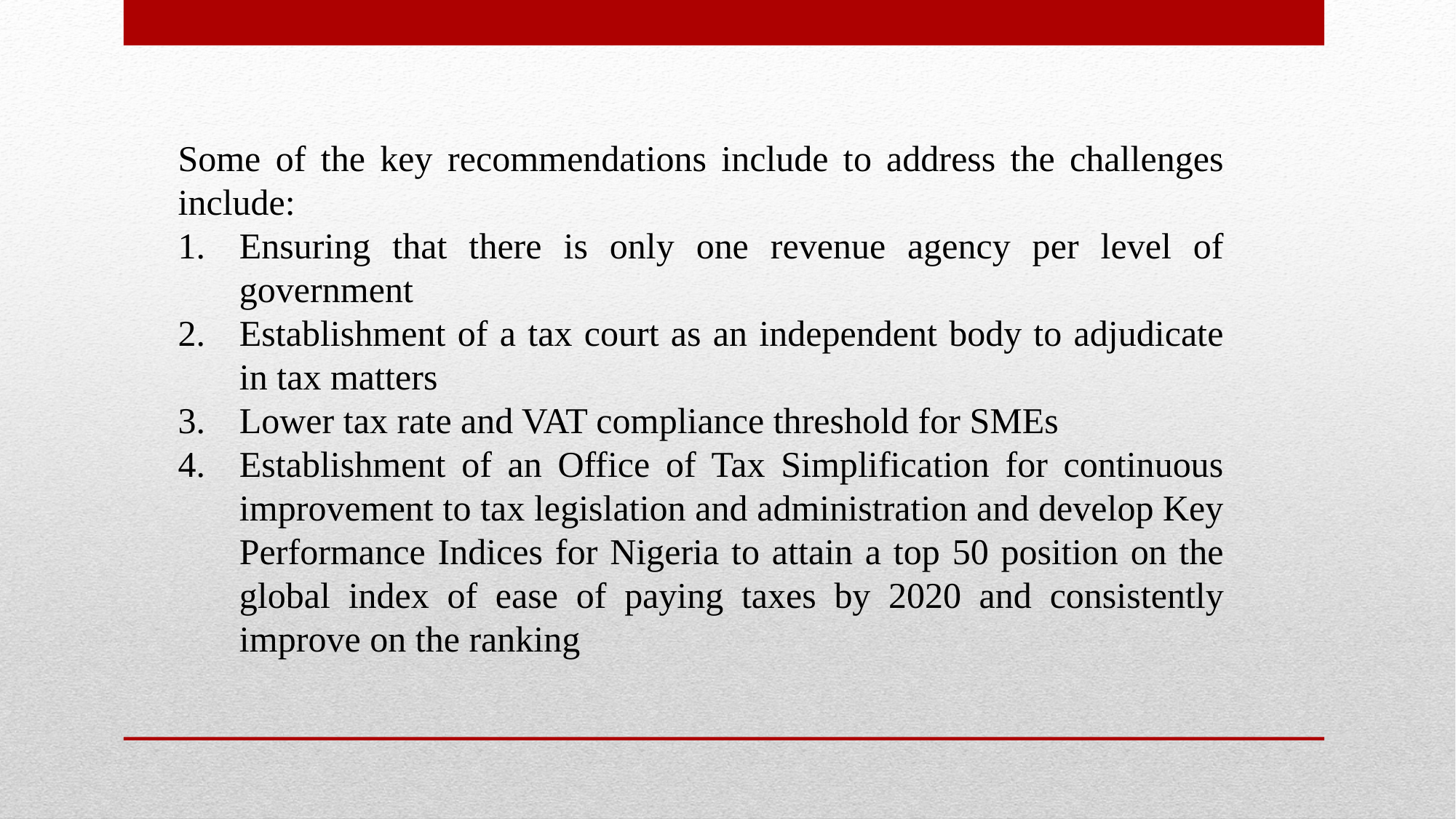

Some of the key recommendations include to address the challenges include:
Ensuring that there is only one revenue agency per level of government
Establishment of a tax court as an independent body to adjudicate in tax matters
Lower tax rate and VAT compliance threshold for SMEs
Establishment of an Office of Tax Simplification for continuous improvement to tax legislation and administration and develop Key Performance Indices for Nigeria to attain a top 50 position on the global index of ease of paying taxes by 2020 and consistently improve on the ranking